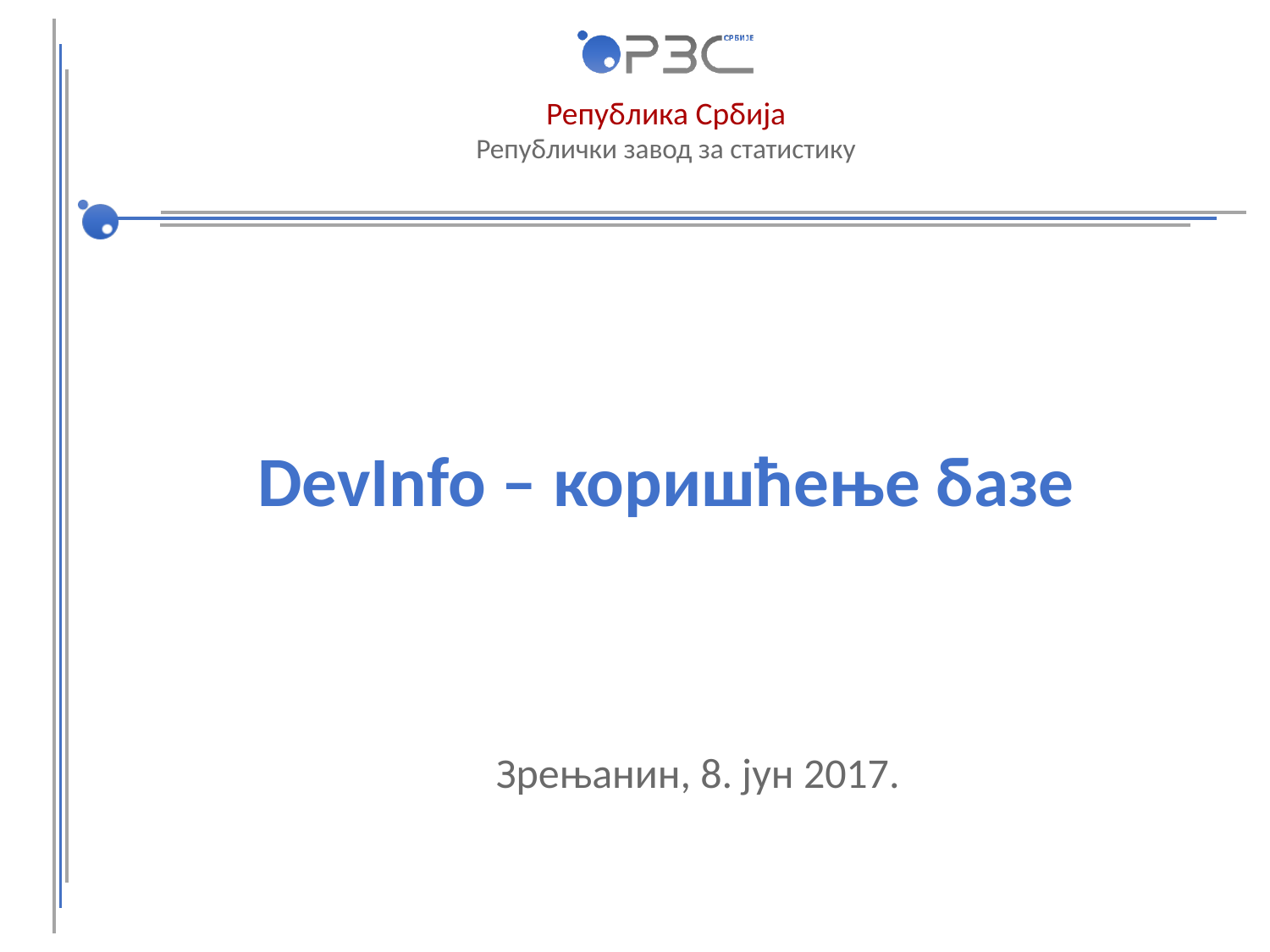

# DevInfo – коришћење базе
Зрењанин, 8. јун 2017.